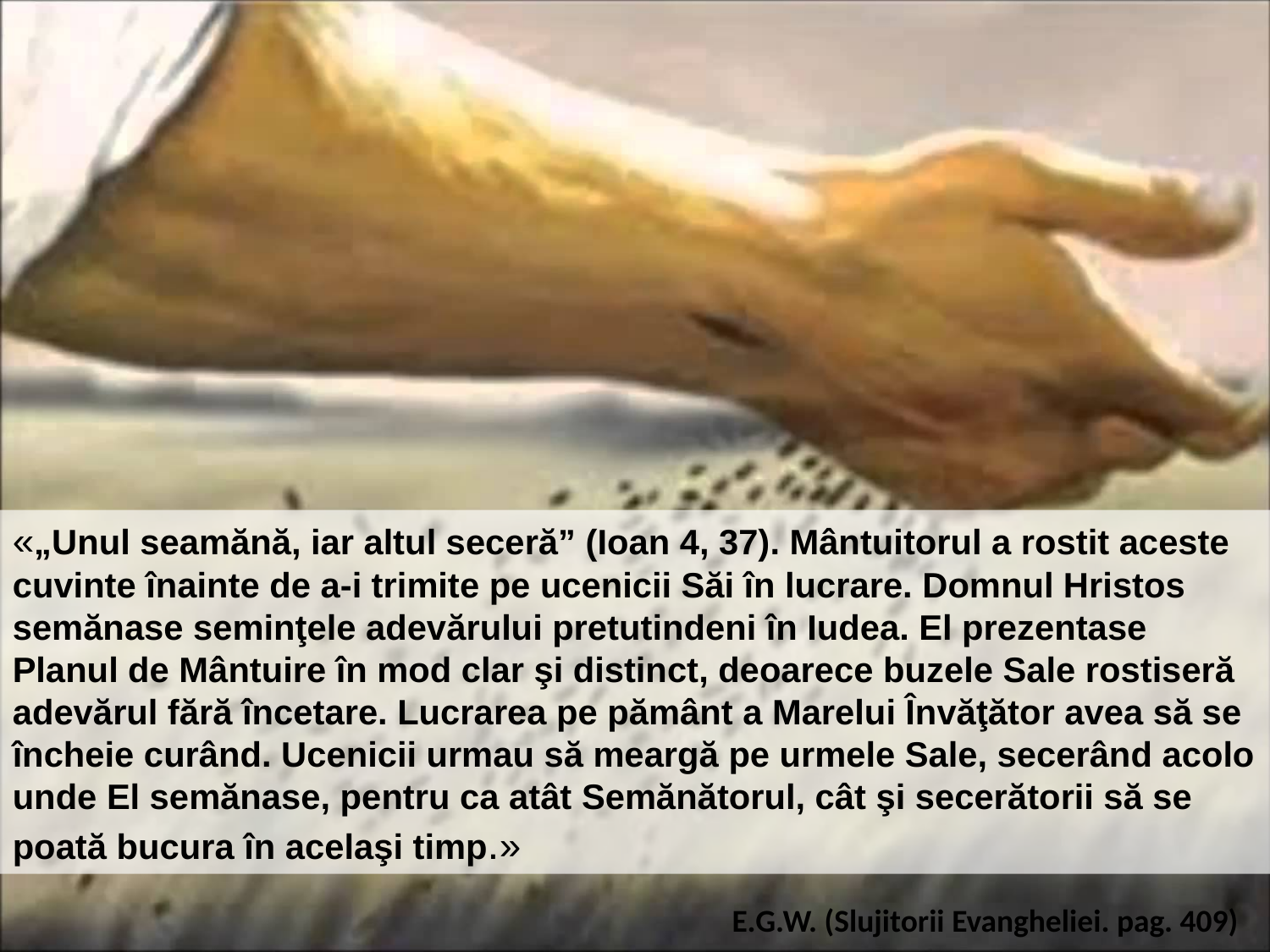

«„Unul seamănă, iar altul seceră” (Ioan 4, 37). Mântuitorul a rostit aceste cuvinte înainte de a-i trimite pe ucenicii Săi în lucrare. Domnul Hristos semănase seminţele adevărului pretutindeni în Iudea. El prezentase Planul de Mântuire în mod clar şi distinct, deoarece buzele Sale rostiseră adevărul fără încetare. Lucrarea pe pământ a Marelui Învăţător avea să se încheie curând. Ucenicii urmau să meargă pe urmele Sale, secerând acolo unde El semănase, pentru ca atât Semănătorul, cât şi secerătorii să se poată bucura în acelaşi timp.»
E.G.W. (Slujitorii Evangheliei. pag. 409)